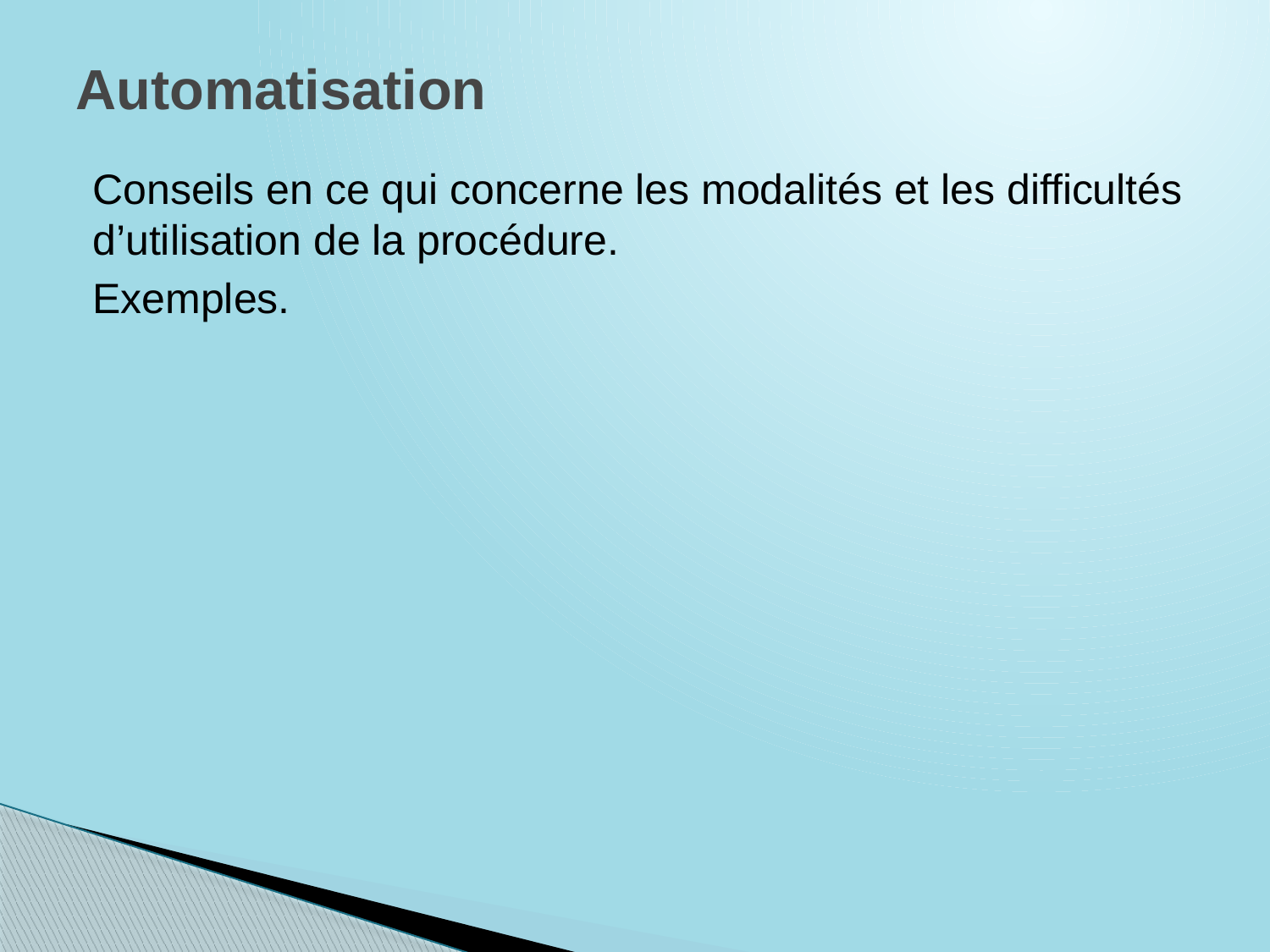

# Automatisation
Conseils en ce qui concerne les modalités et les difficultés d’utilisation de la procédure.
Exemples.